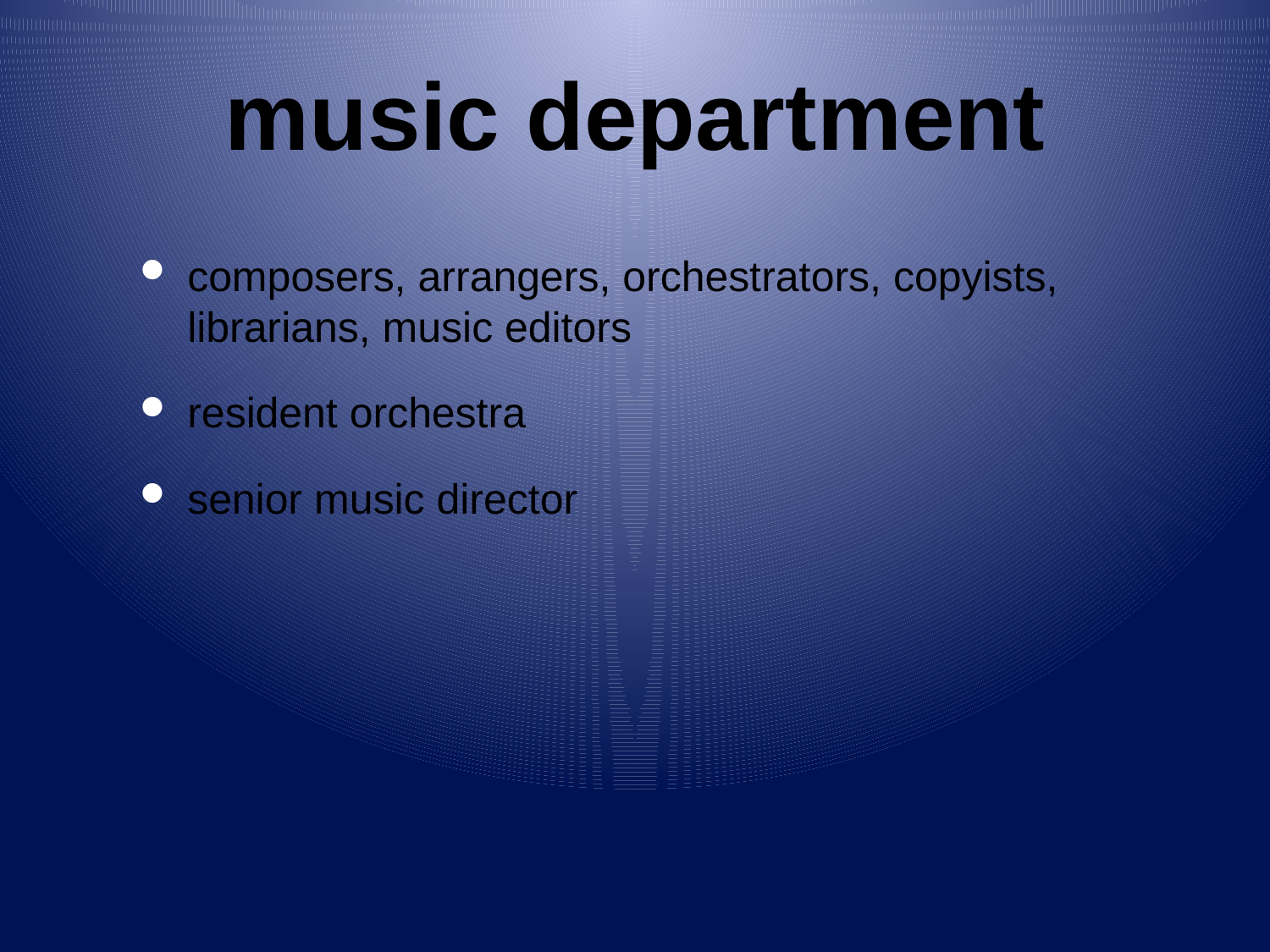

# music department
composers, arrangers, orchestrators, copyists, librarians, music editors
resident orchestra
senior music director